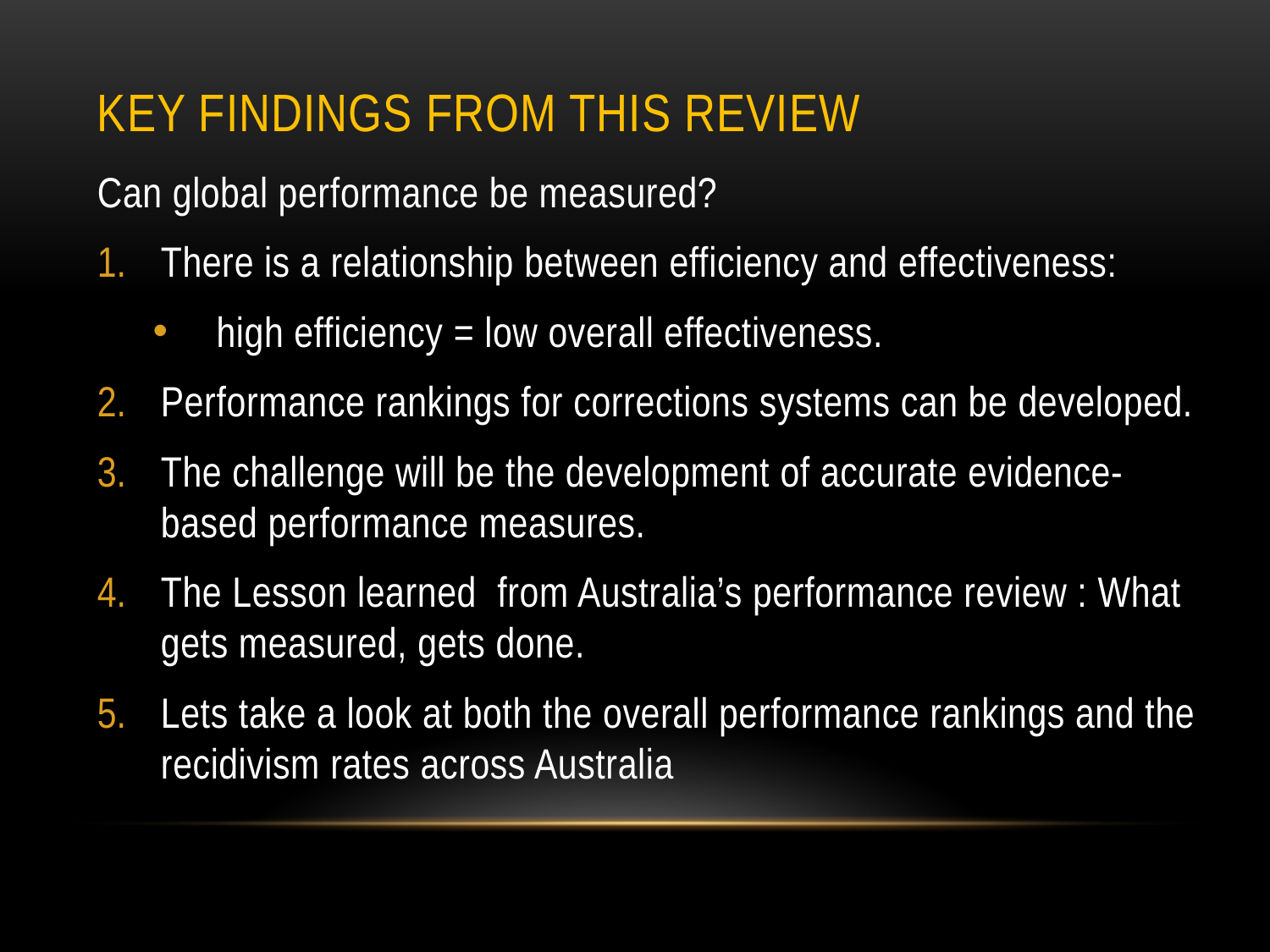

# Key findings from this review
Can global performance be measured?
There is a relationship between efficiency and effectiveness:
high efficiency = low overall effectiveness.
Performance rankings for corrections systems can be developed.
The challenge will be the development of accurate evidence-based performance measures.
The Lesson learned  from Australia’s performance review : What gets measured, gets done.
Lets take a look at both the overall performance rankings and the recidivism rates across Australia